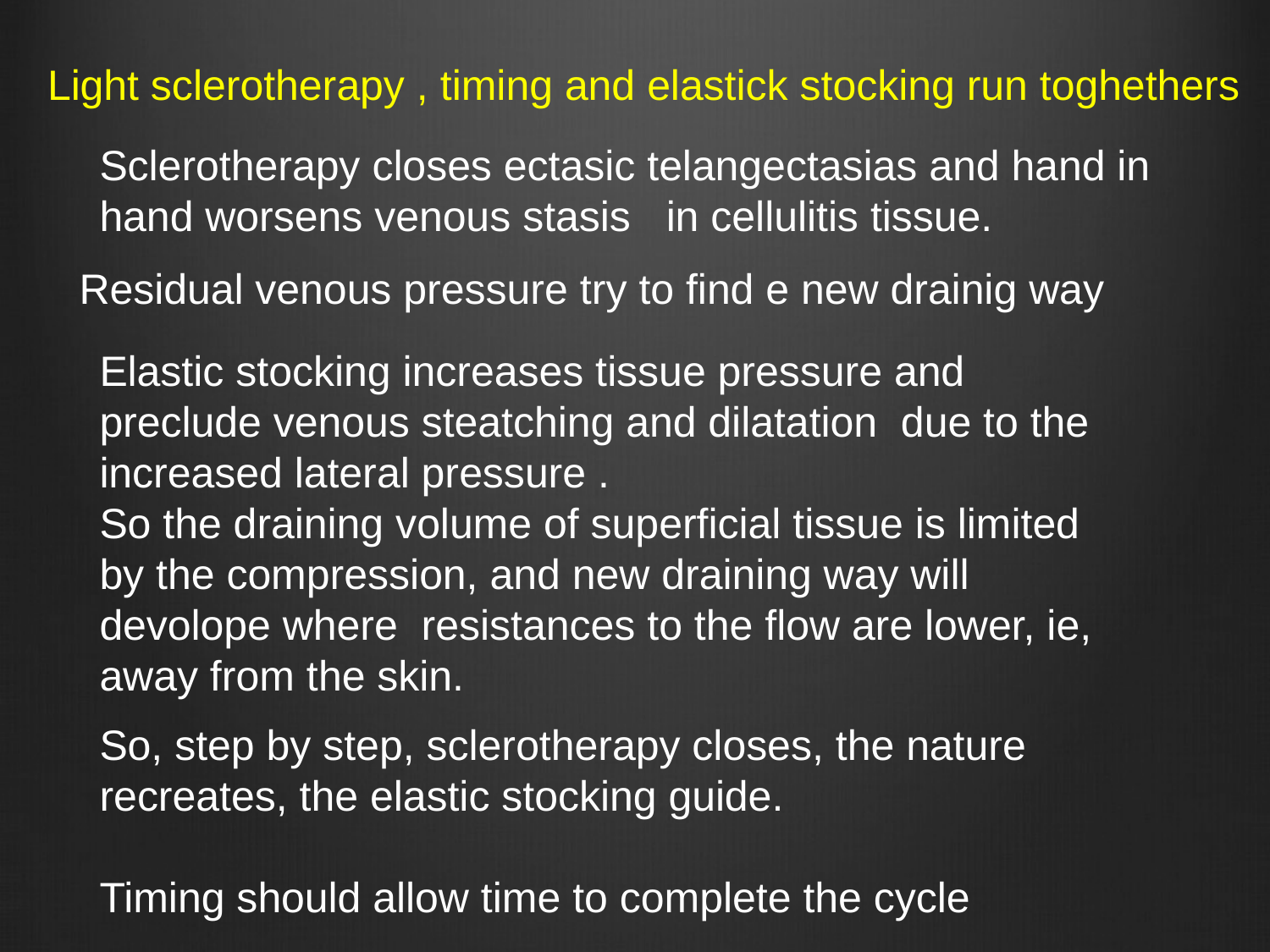

Light sclerotherapy , timing and elastick stocking run toghethers
Sclerotherapy closes ectasic telangectasias and hand in hand worsens venous stasis   in cellulitis tissue.
Residual venous pressure try to find e new drainig way
Elastic stocking increases tissue pressure and preclude venous steatching and dilatation  due to the increased lateral pressure .
So the draining volume of superficial tissue is limited by the compression, and new draining way will devolope where  resistances to the flow are lower, ie, away from the skin.
So, step by step, sclerotherapy closes, the nature recreates, the elastic stocking guide.

Timing should allow time to complete the cycle